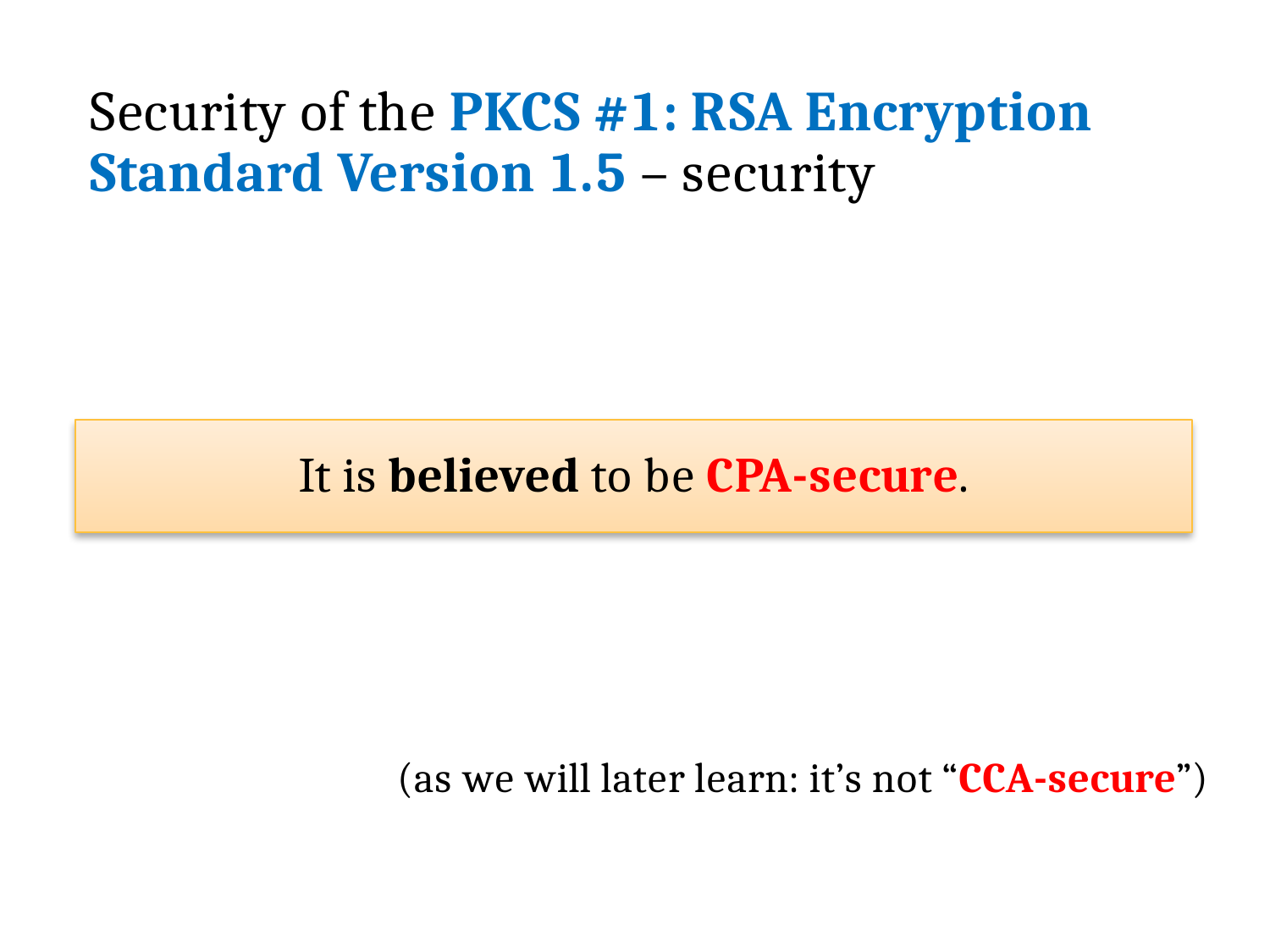

# Security of the PKCS #1: RSA Encryption Standard Version 1.5 – security
It is believed to be CPA-secure.
(as we will later learn: it’s not “CCA-secure”)